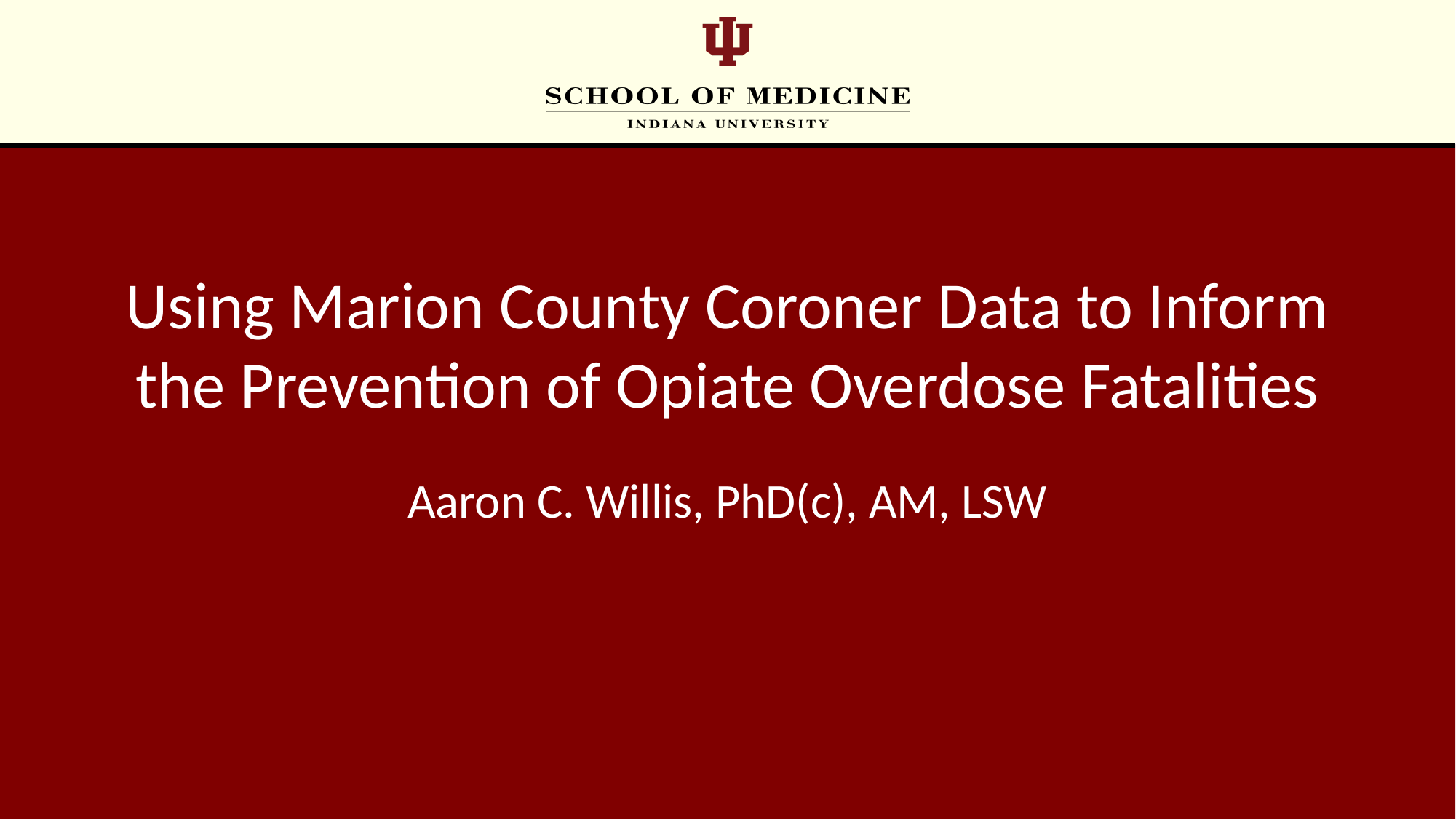

# Using Marion County Coroner Data to Inform the Prevention of Opiate Overdose Fatalities
Aaron C. Willis, PhD(c), AM, LSW